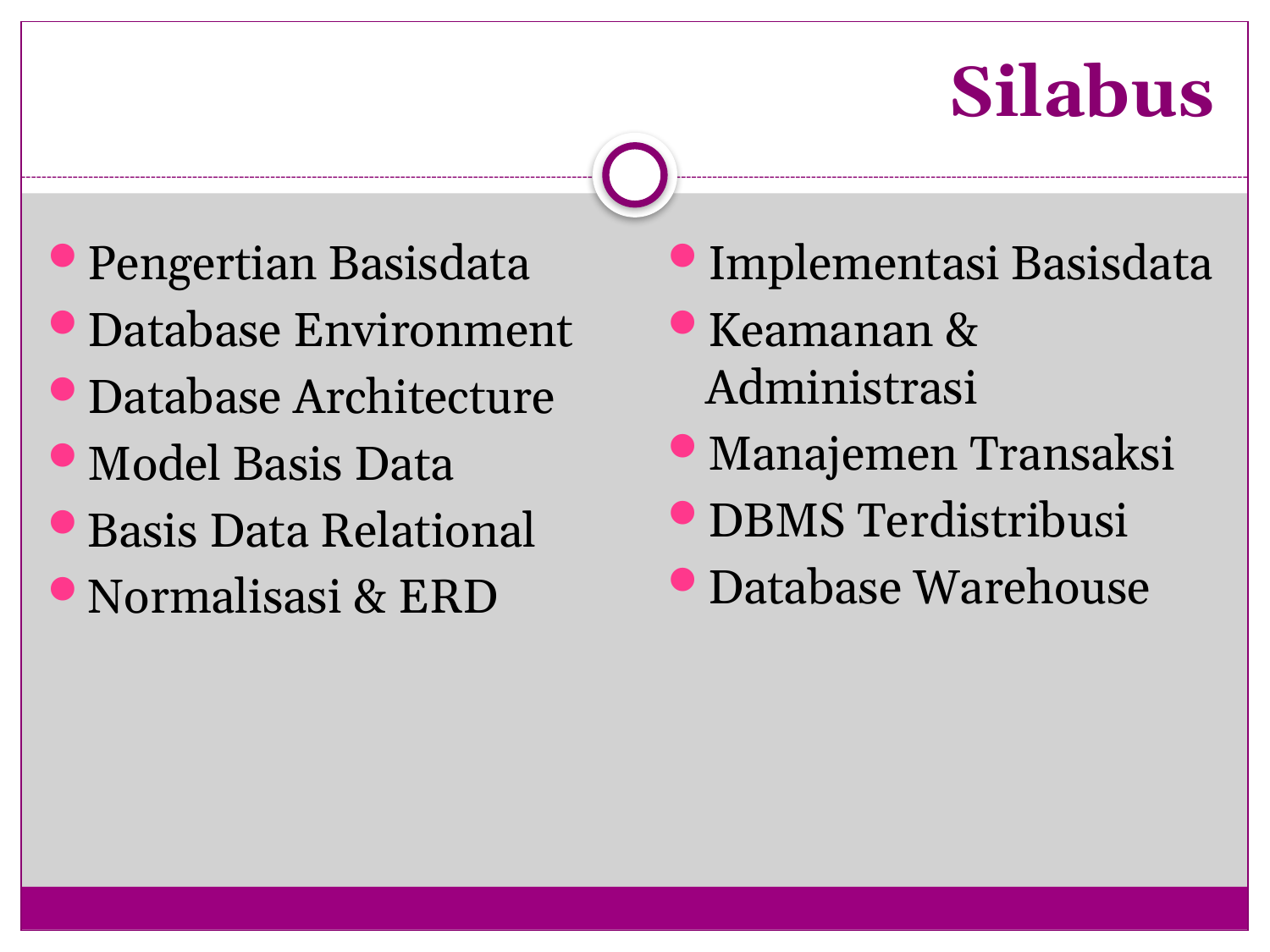

# Silabus
Pengertian Basisdata
Database Environment
Database Architecture
Model Basis Data
Basis Data Relational
Normalisasi & ERD

Implementasi Basisdata
Keamanan & Administrasi
Manajemen Transaksi
DBMS Terdistribusi
Database Warehouse